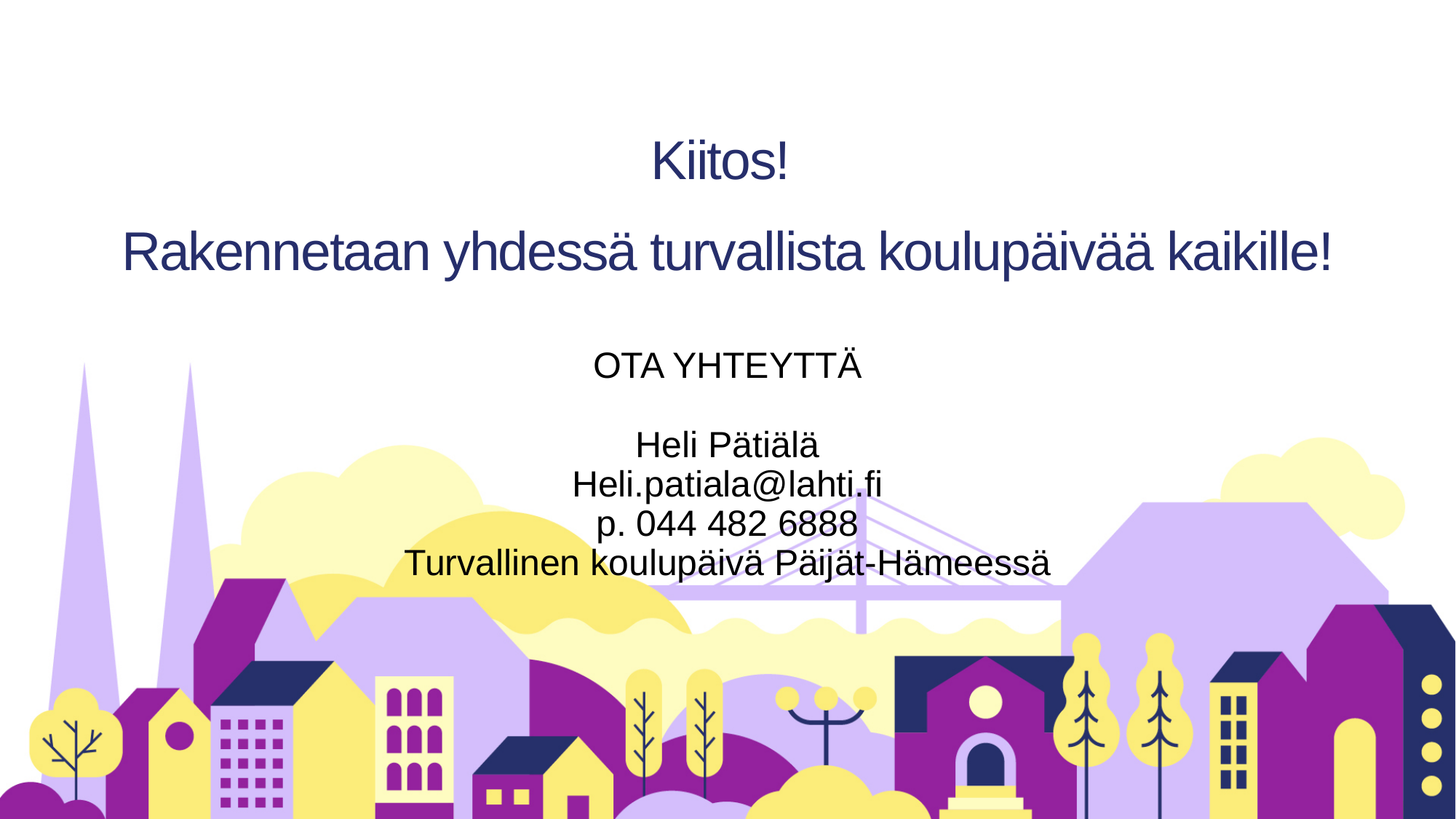

# Kiitos! Rakennetaan yhdessä turvallista koulupäivää kaikille!

OTA YHTEYTTÄ
Heli Pätiälä
Heli.patiala@lahti.fi
p. 044 482 6888
Turvallinen koulupäivä Päijät-Hämeessä